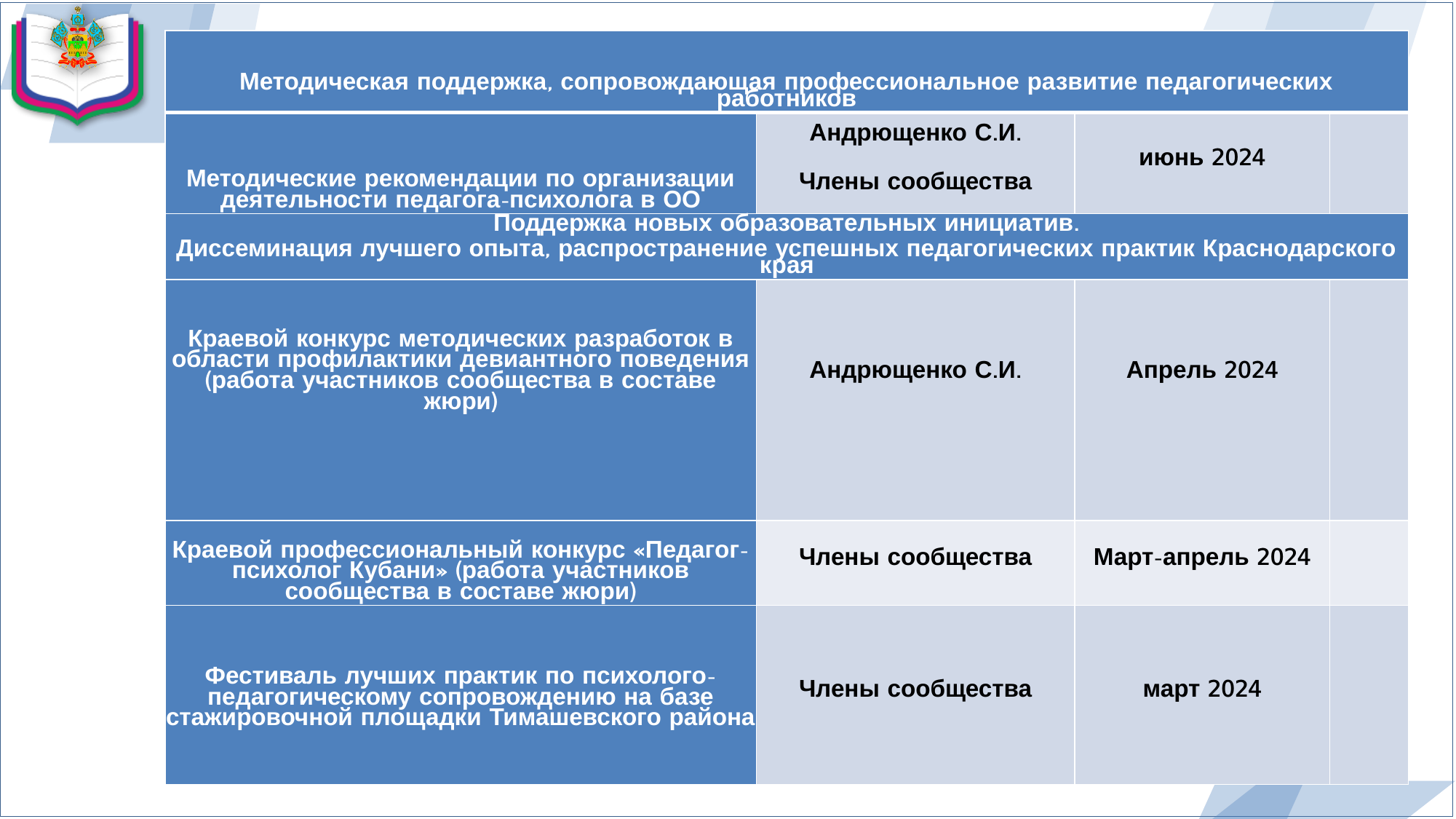

| Методическая поддержка, сопровождающая профессиональное развитие педагогических работников |  |  |  |
| --- | --- | --- | --- |
| Методические рекомендации по организации деятельности педагога-психолога в ОО | Андрющенко С.И. Члены сообщества | июнь 2024 |  |
| Поддержка новых образовательных инициатив. Диссеминация лучшего опыта, распространение успешных педагогических практик Краснодарского края |  |  |  |
| Краевой конкурс методических разработок в области профилактики девиантного поведения (работа участников сообщества в составе жюри) | Андрющенко С.И. | Апрель 2024 |  |
| Краевой профессиональный конкурс «Педагог-психолог Кубани» (работа участников сообщества в составе жюри) | Члены сообщества | Март-апрель 2024 |  |
| Фестиваль лучших практик по психолого-педагогическому сопровождению на базе стажировочной площадки Тимашевского района | Члены сообщества | март 2024 |  |